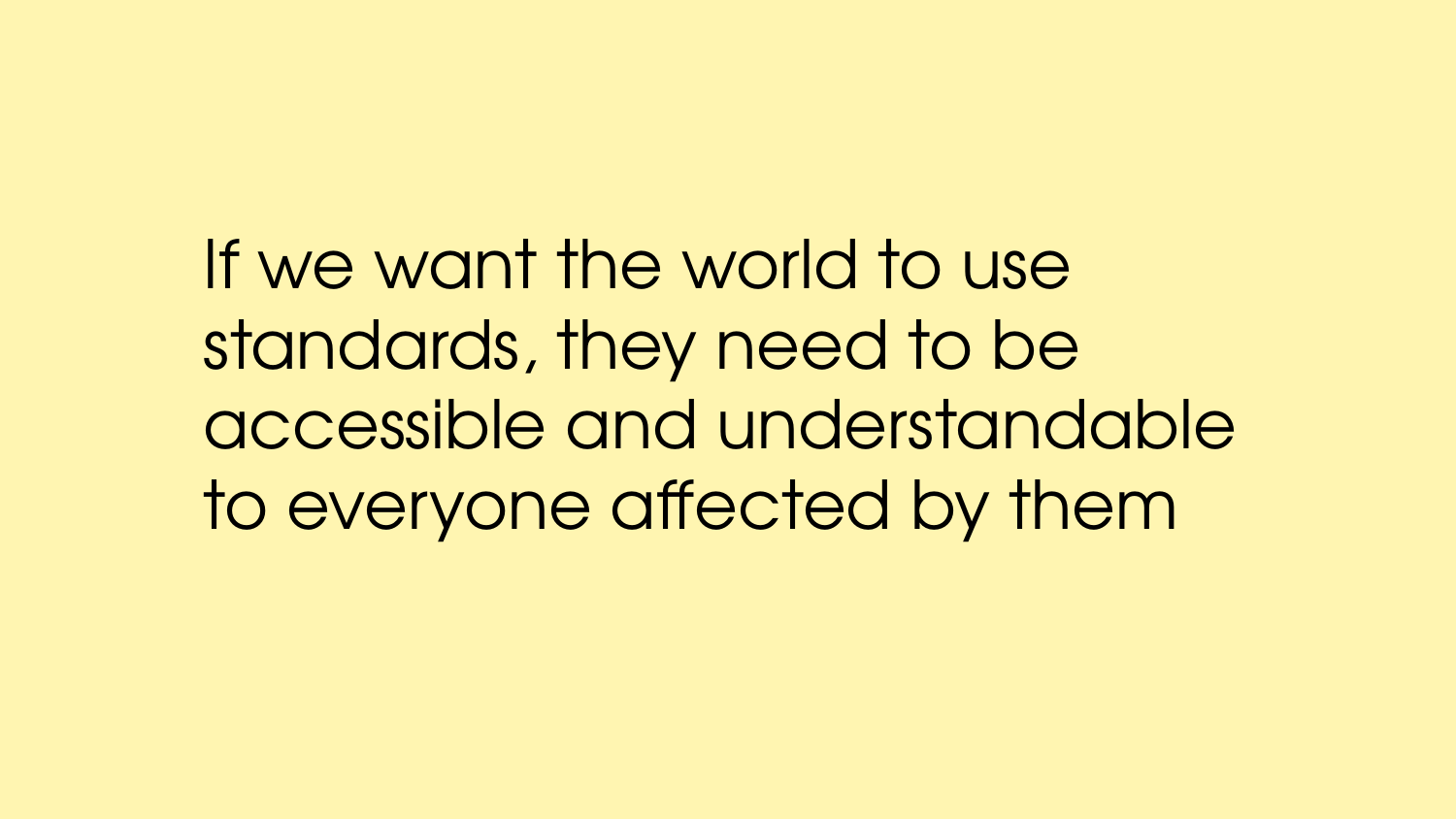

If we want the world to use standards, they need to be accessible and understandable to everyone affected by them